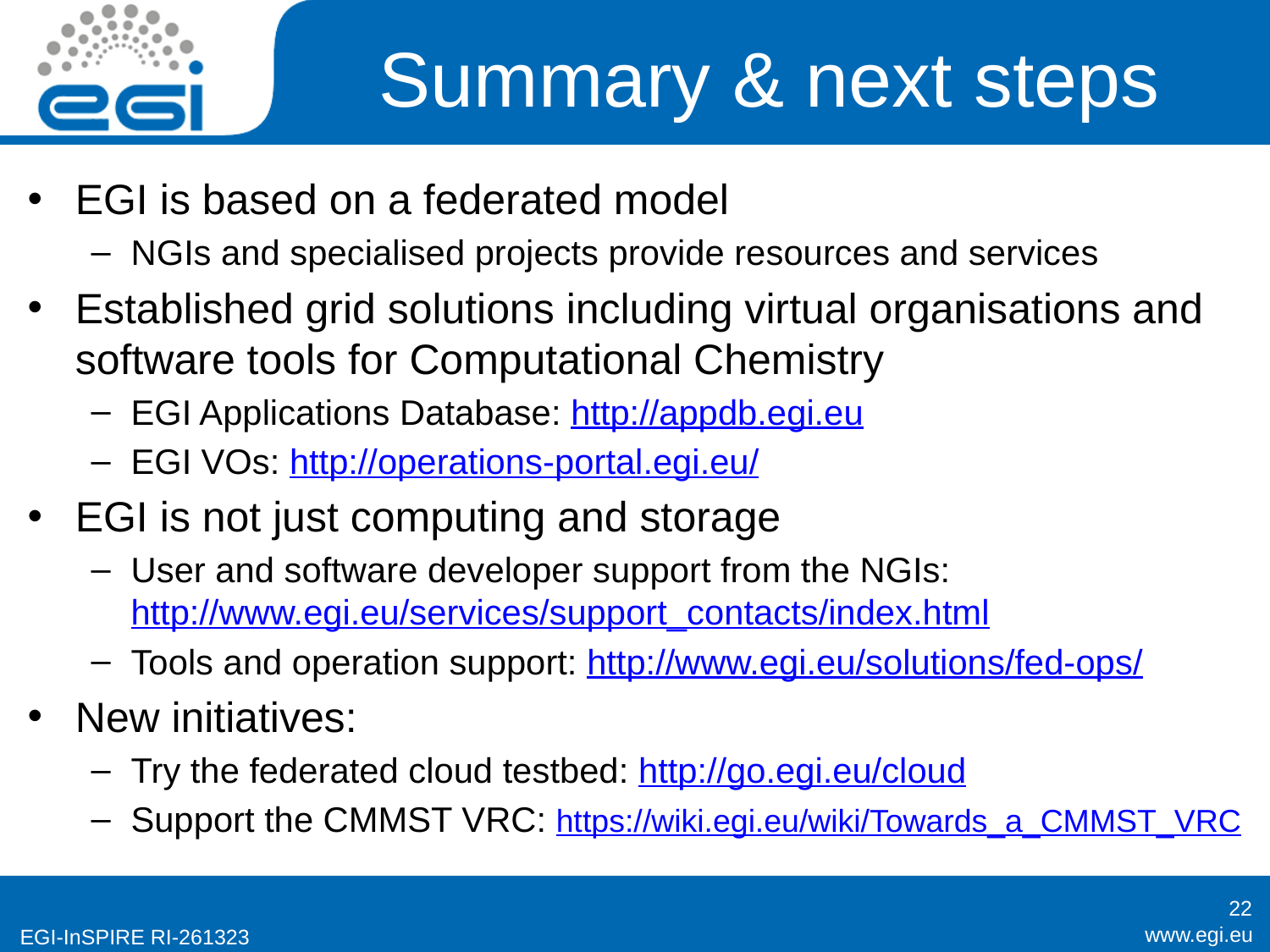

# Summary & next steps
EGI is based on a federated model
NGIs and specialised projects provide resources and services
Established grid solutions including virtual organisations and software tools for Computational Chemistry
EGI Applications Database: http://appdb.egi.eu
EGI VOs: http://operations-portal.egi.eu/
EGI is not just computing and storage
User and software developer support from the NGIs: http://www.egi.eu/services/support_contacts/index.html
Tools and operation support: http://www.egi.eu/solutions/fed-ops/
New initiatives:
Try the federated cloud testbed: http://go.egi.eu/cloud
Support the CMMST VRC: https://wiki.egi.eu/wiki/Towards_a_CMMST_VRC
22